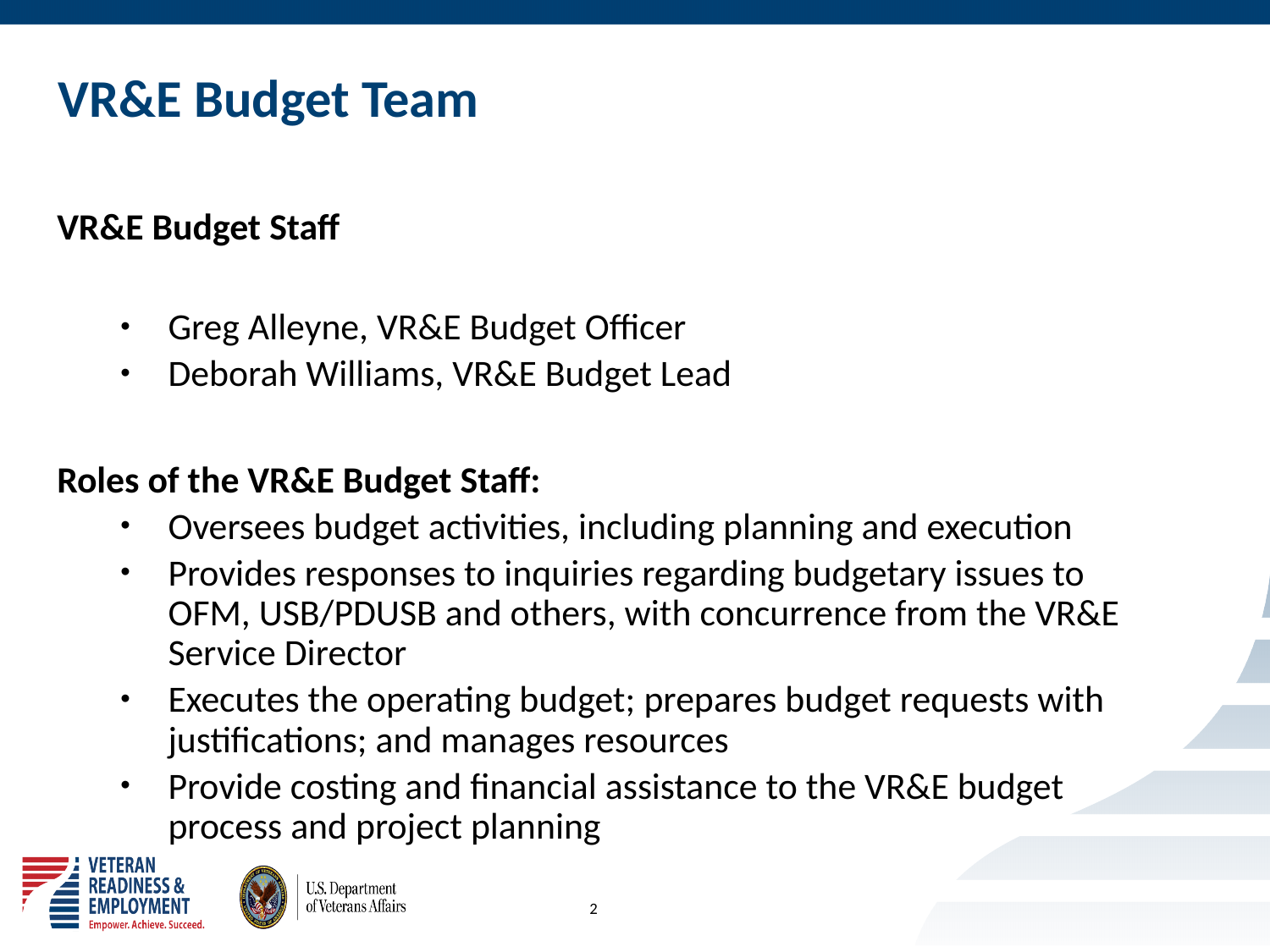

# VR&E Budget Team
VR&E Budget Staff

Greg Alleyne, VR&E Budget Officer
Deborah Williams, VR&E Budget Lead

Roles of the VR&E Budget Staff:
Oversees budget activities, including planning and execution
Provides responses to inquiries regarding budgetary issues to OFM, USB/PDUSB and others, with concurrence from the VR&E Service Director
Executes the operating budget; prepares budget requests with justifications; and manages resources
Provide costing and financial assistance to the VR&E budget process and project planning

2